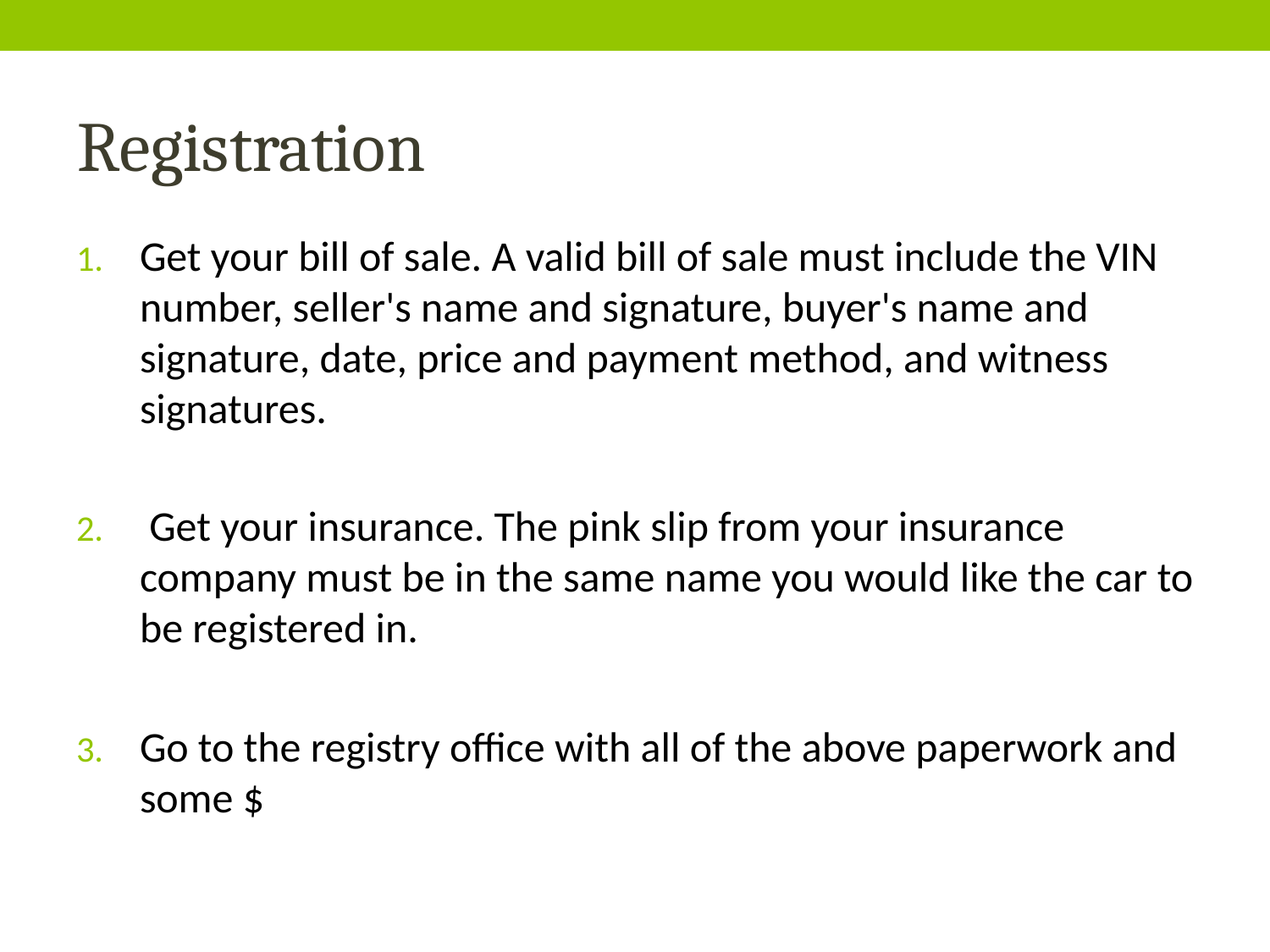

# Registration
Get your bill of sale. A valid bill of sale must include the VIN number, seller's name and signature, buyer's name and signature, date, price and payment method, and witness signatures.

 Get your insurance. The pink slip from your insurance company must be in the same name you would like the car to be registered in.

Go to the registry office with all of the above paperwork and some $